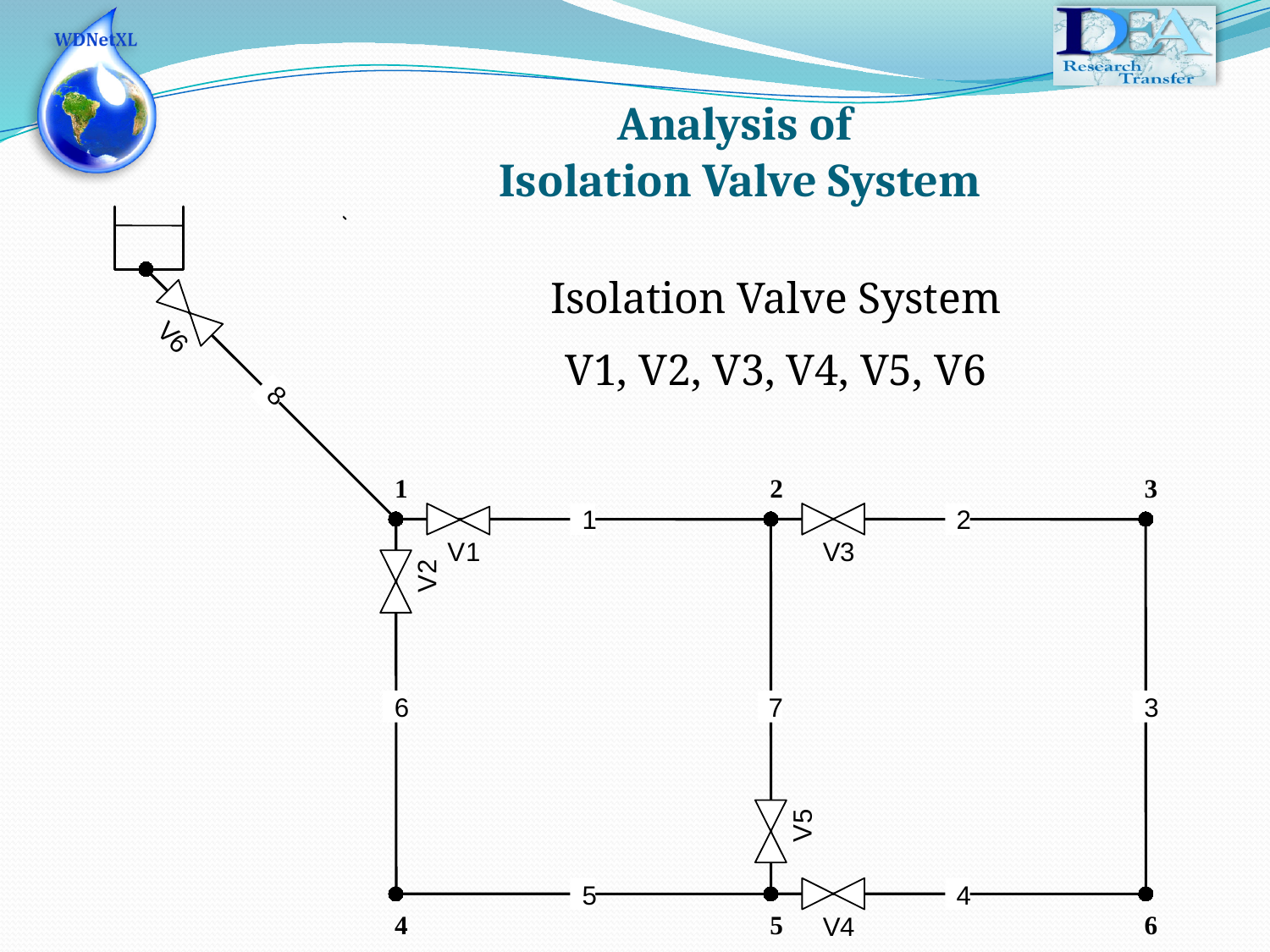

# Analysis of Isolation Valve System

Isolation Valve System
V1, V2, V3, V4, V5, V6

V
6

8
1
2
3
1
2

V
1
V
3
2

V

6
7
3
5

V

5
4

4
5
6
V
4